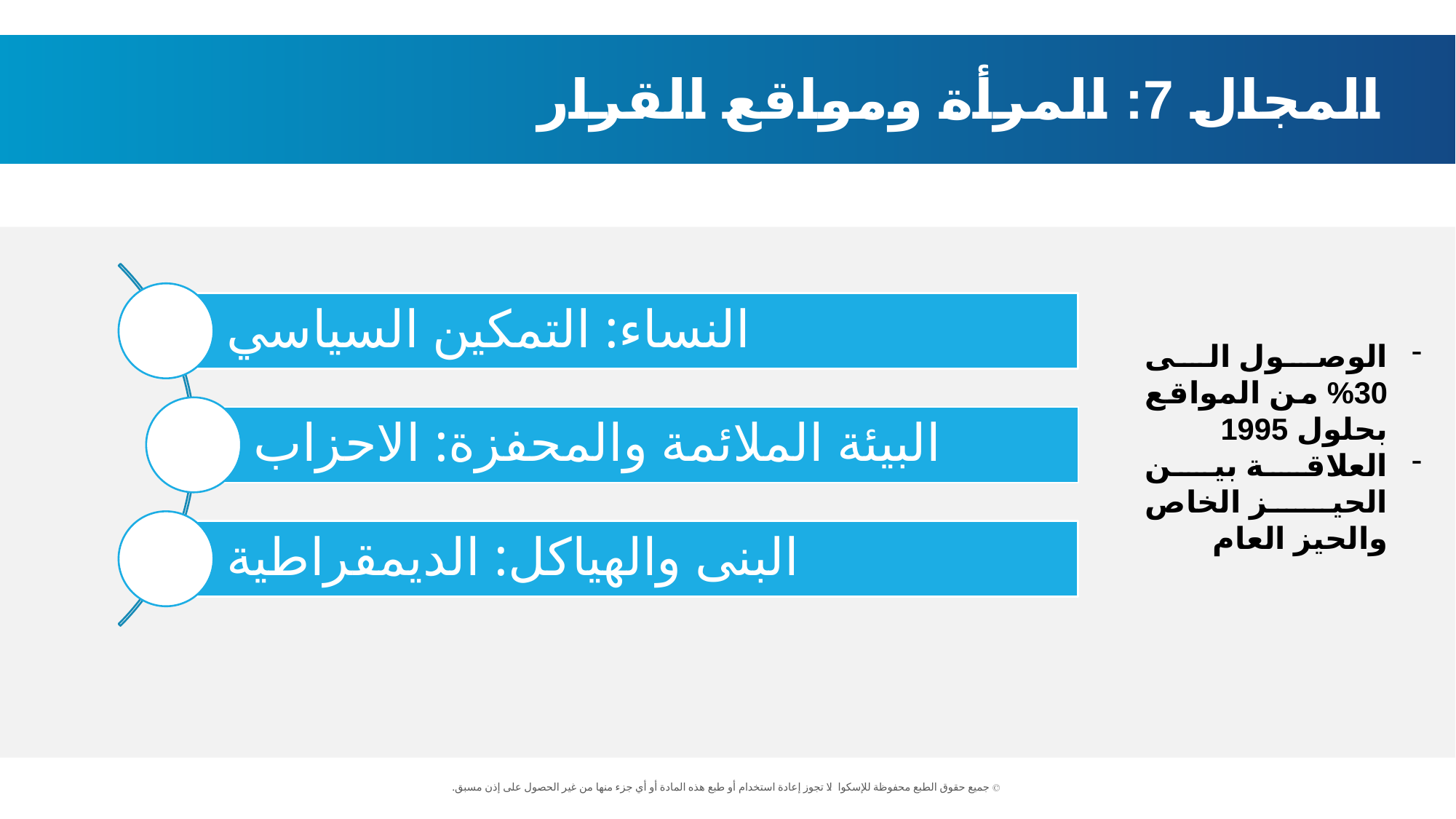

المجال 7: المرأة ومواقع القرار
النساء: التمكين السياسي
البيئة الملائمة والمحفزة: الاحزاب
البنى والهياكل: الديمقراطية

الوصول الى 30% من المواقع بحلول 1995
العلاقة بين الحيز الخاص والحيز العام